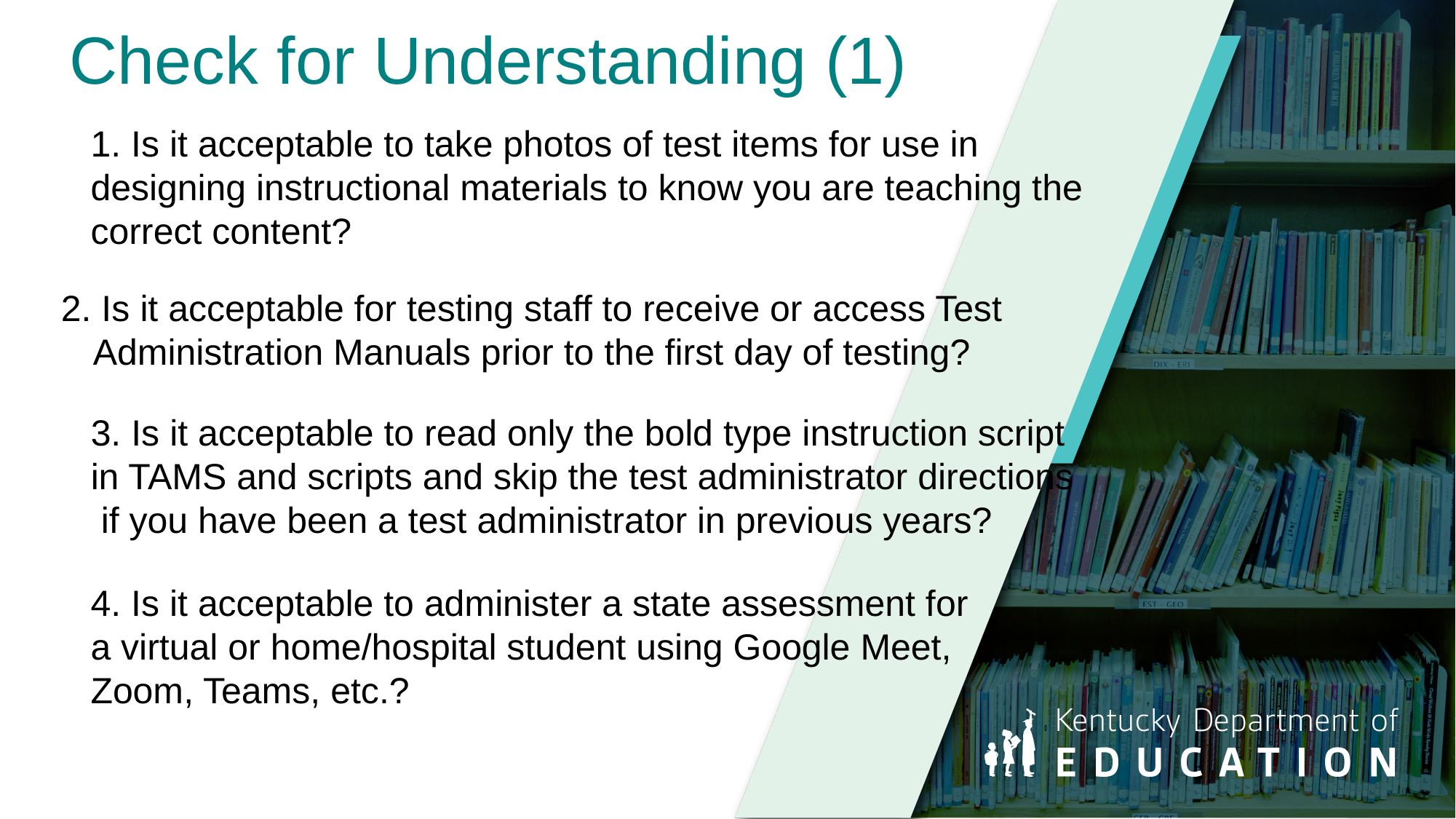

# Check for Understanding (1)
1. Is it acceptable to take photos of test items for use in designing instructional materials to know you are teaching the correct content?
2. Is it acceptable for testing staff to receive or access Test Administration Manuals prior to the first day of testing?
3. Is it acceptable to read only the bold type instruction script
in TAMS and scripts and skip the test administrator directions
 if you have been a test administrator in previous years?
4. Is it acceptable to administer a state assessment for
a virtual or home/hospital student using Google Meet,
Zoom, Teams, etc.?